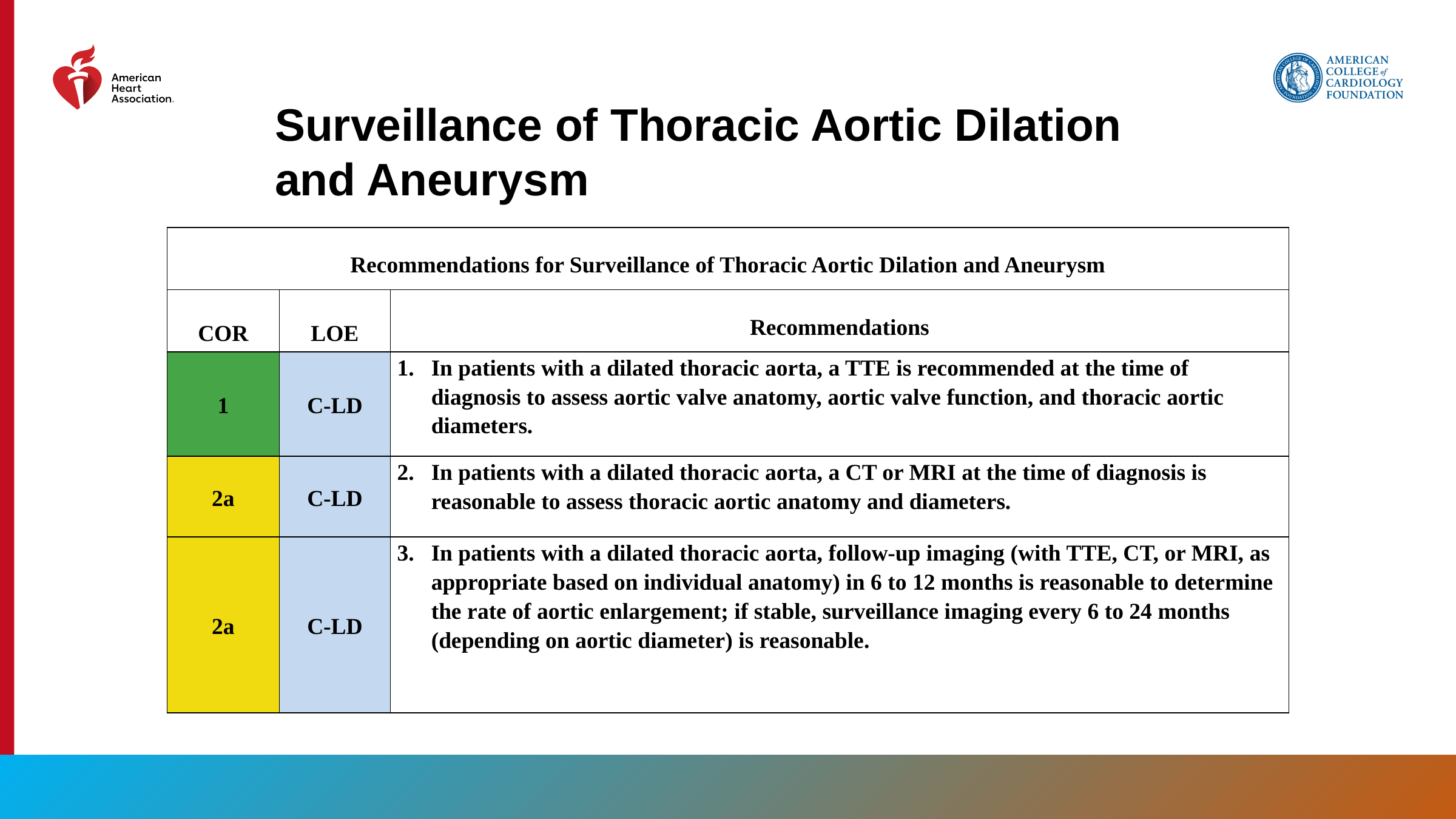

Surveillance of Thoracic Aortic Dilation and Aneurysm
| Recommendations for Surveillance of Thoracic Aortic Dilation and Aneurysm |  |  |
| --- | --- | --- |
| COR | LOE | Recommendations |
| 1 | C-LD | In patients with a dilated thoracic aorta, a TTE is recommended at the time of diagnosis to assess aortic valve anatomy, aortic valve function, and thoracic aortic diameters. |
| 2a | C-LD | In patients with a dilated thoracic aorta, a CT or MRI at the time of diagnosis is reasonable to assess thoracic aortic anatomy and diameters. |
| 2a | C-LD | In patients with a dilated thoracic aorta, follow-up imaging (with TTE, CT, or MRI, as appropriate based on individual anatomy) in 6 to 12 months is reasonable to determine the rate of aortic enlargement; if stable, surveillance imaging every 6 to 24 months (depending on aortic diameter) is reasonable. |
94